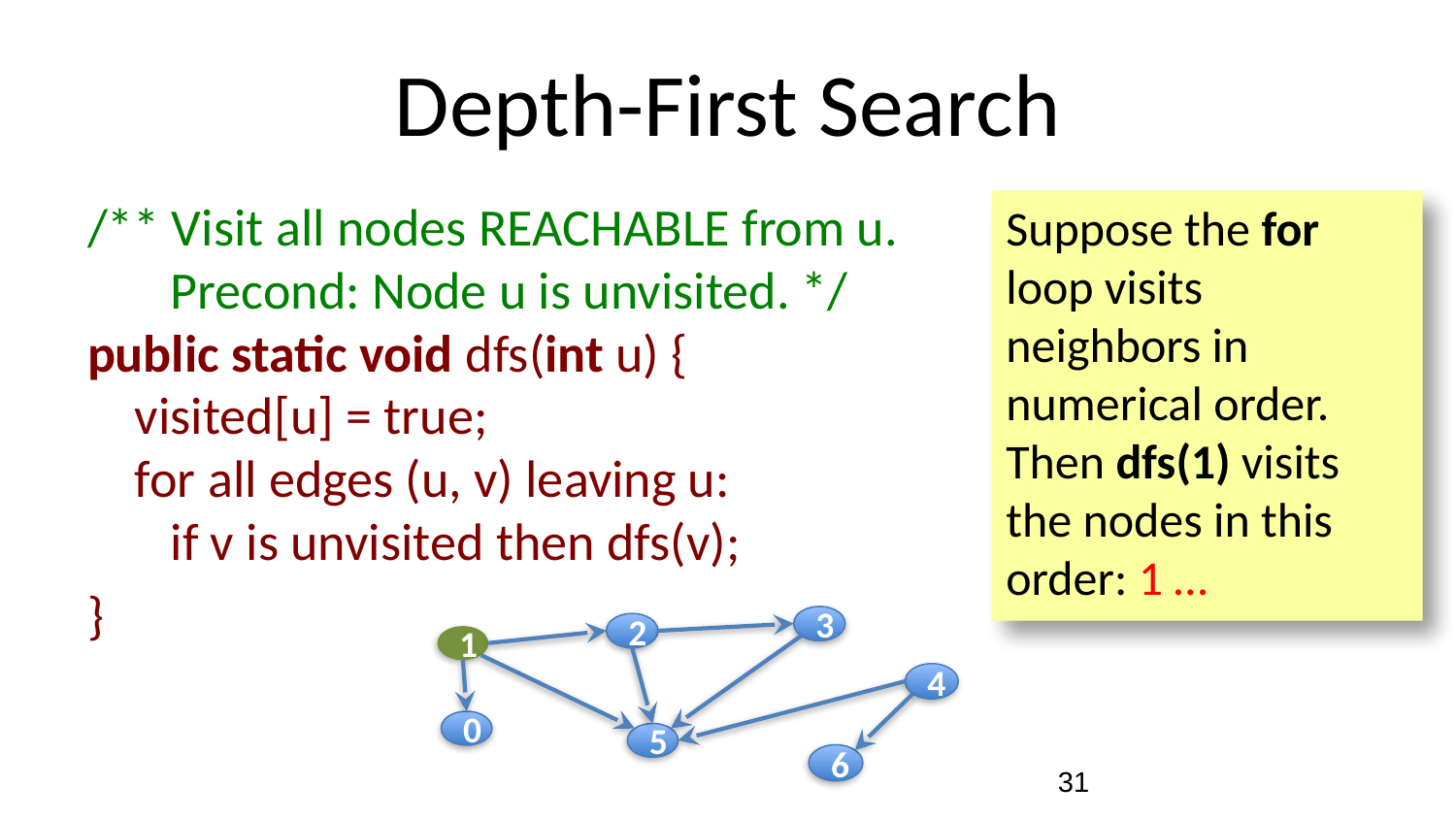

# Depth-First Search
/** Visit all nodes REACHABLE from u.
       Precond: Node u is unvisited. */
public static void dfs(int u) {
    visited[u] = true;
    for all edges (u, v) leaving u:
       if v is unvisited then dfs(v);
}
Suppose the for loop visits neighbors in numerical order. Then dfs(1) visits the nodes in this order: 1 …
3
2
1
4
0
5
6
31